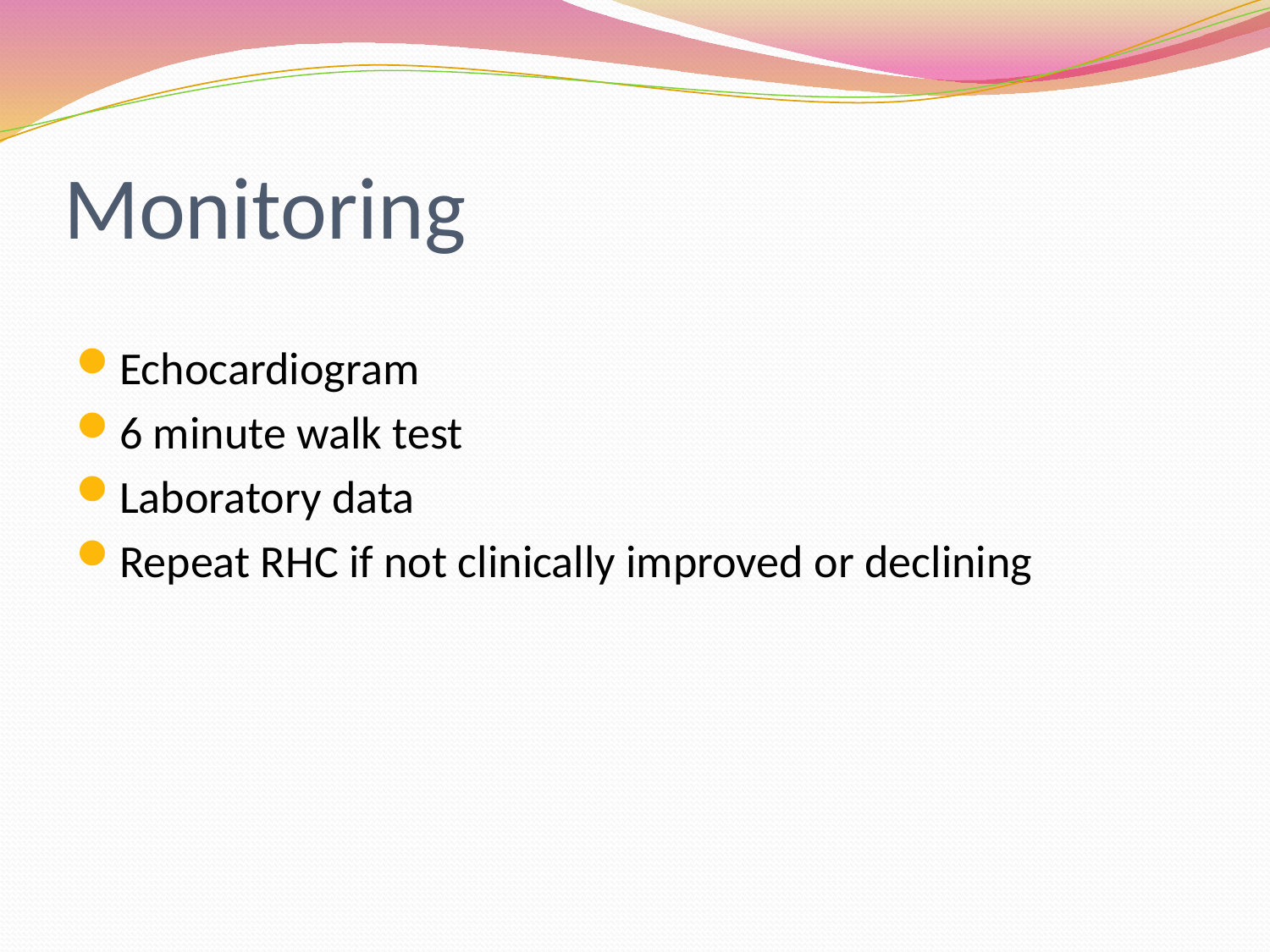

# Monitoring

Echocardiogram
6 minute walk test
Laboratory data
Repeat RHC if not clinically improved or declining